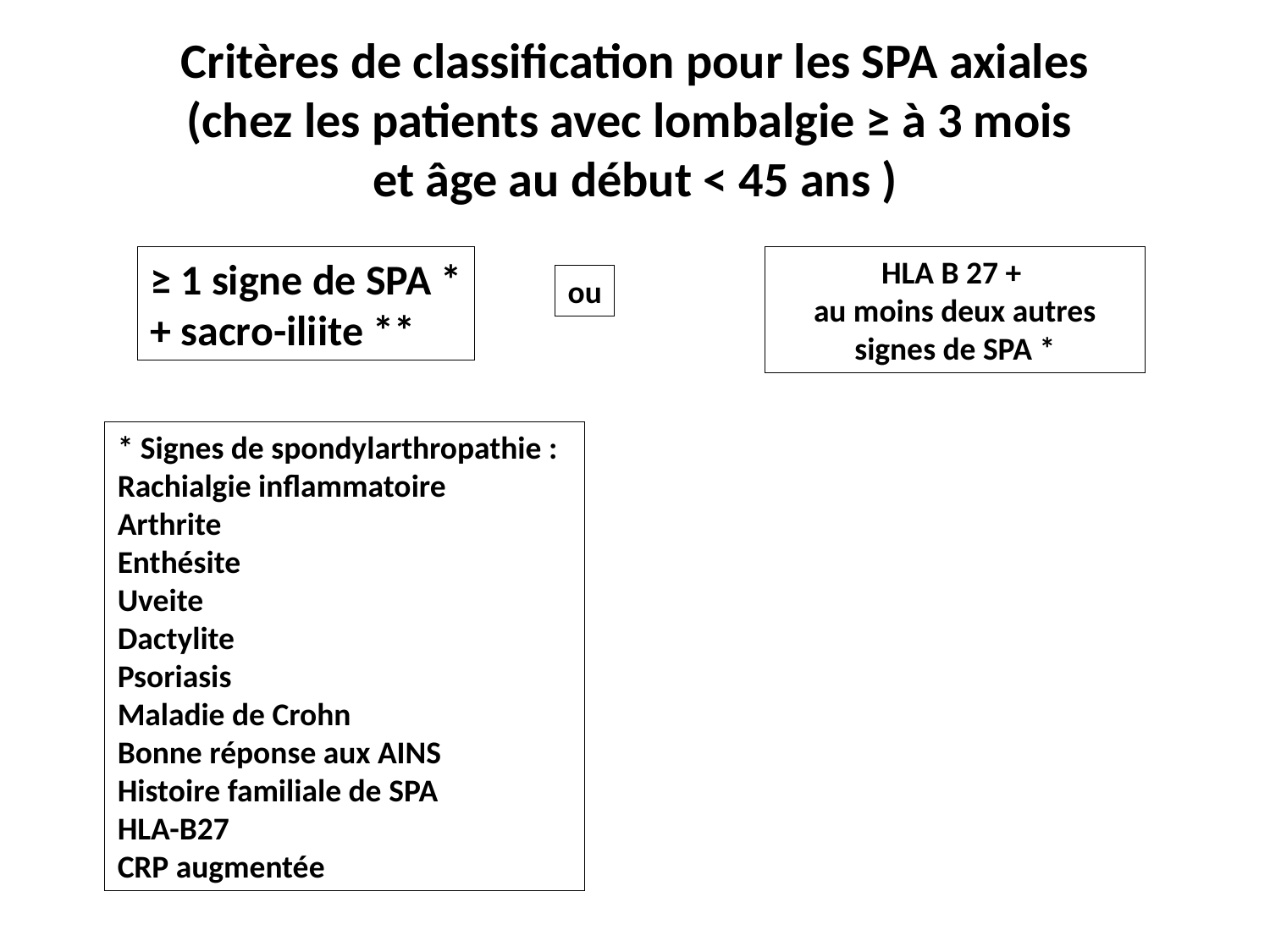

# Critères de classification pour les SPA axiales (chez les patients avec lombalgie ≥ à 3 mois et âge au début < 45 ans )
≥ 1 signe de SPA *
+ sacro-iliite **
HLA B 27 +
au moins deux autres
signes de SPA *
ou
* Signes de spondylarthropathie :
Rachialgie inflammatoire
Arthrite
Enthésite
Uveite
Dactylite
Psoriasis
Maladie de Crohn
Bonne réponse aux AINS
Histoire familiale de SPA
HLA-B27
CRP augmentée